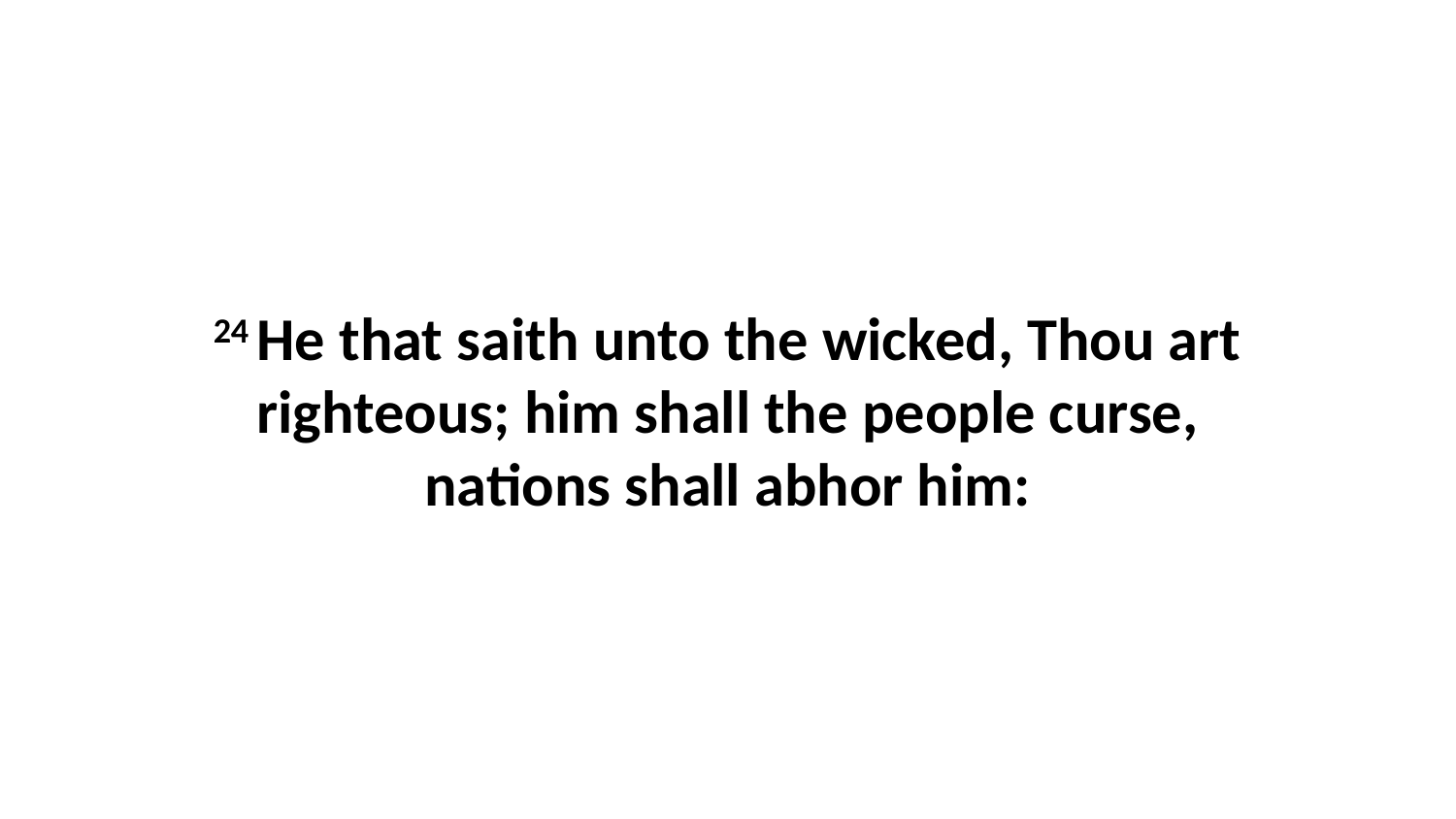

24 He that saith unto the wicked, Thou art righteous; him shall the people curse, nations shall abhor him: